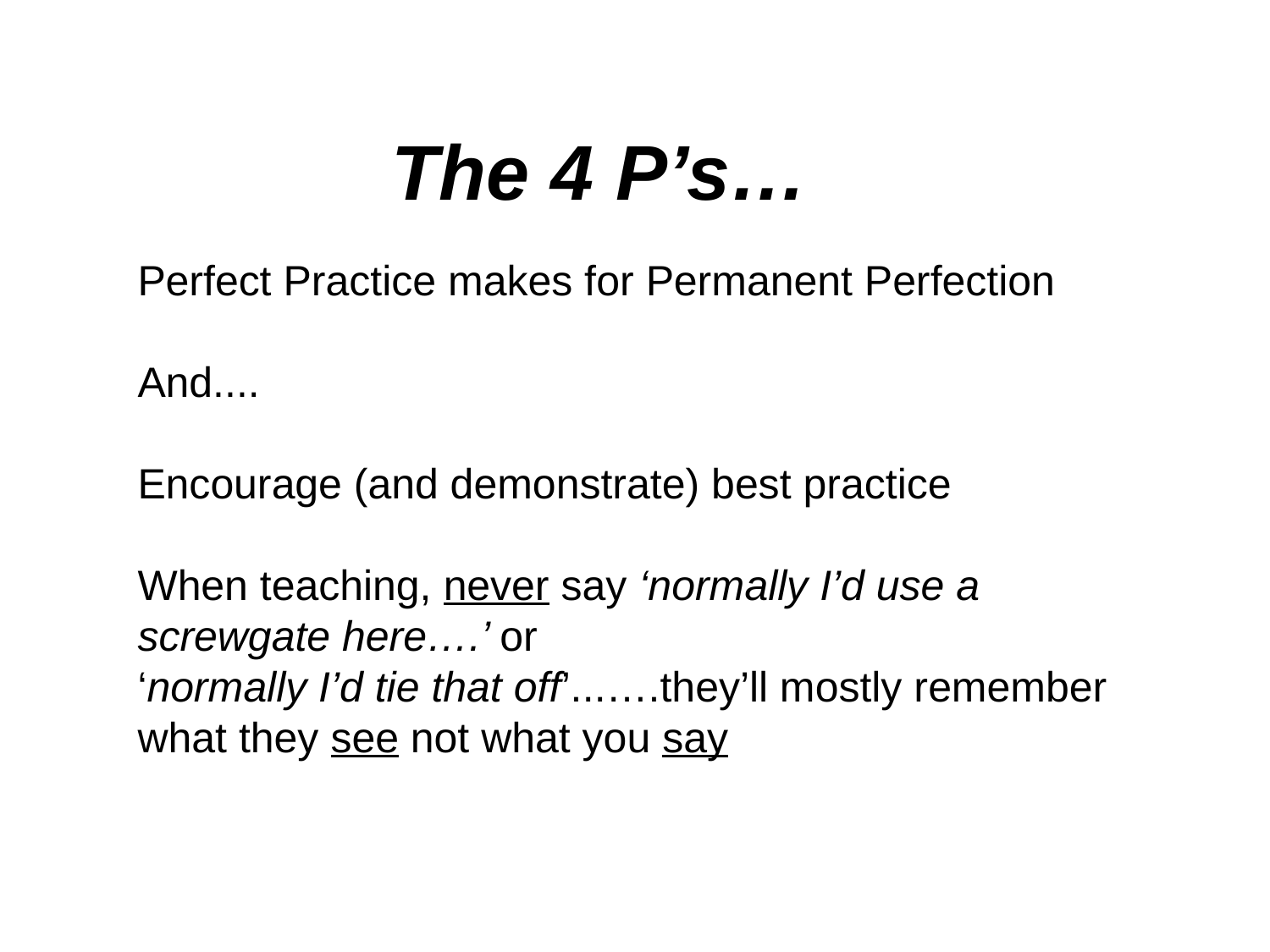

The 4 P’s…

Perfect Practice makes for Permanent Perfection

And....

Encourage (and demonstrate) best practice

When teaching, never say ‘normally I’d use a screwgate here….’ or
‘normally I’d tie that off’...….they’ll mostly remember what they see not what you say